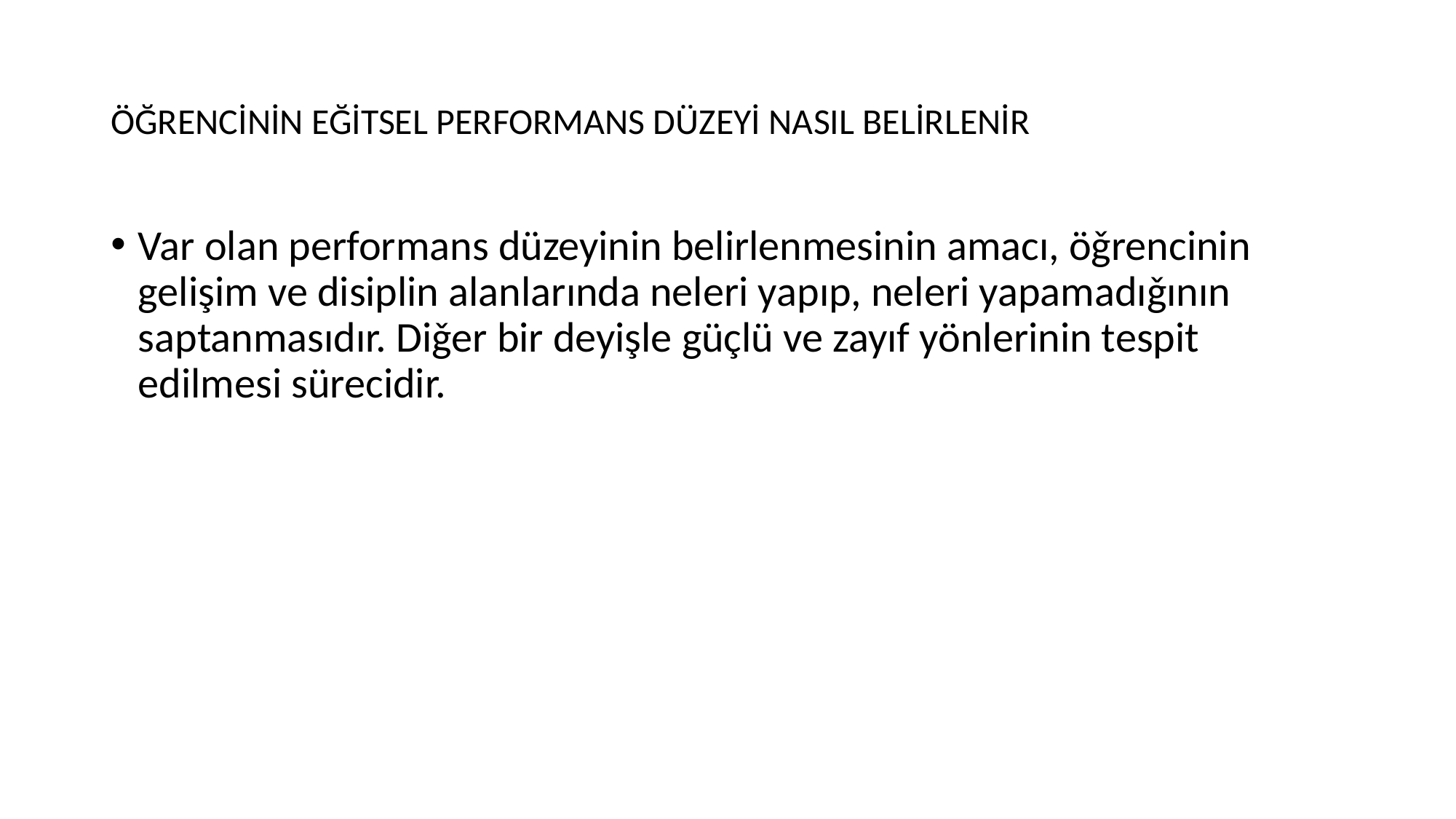

# ÖĞRENCİNİN EĞİTSEL PERFORMANS DÜZEYİ NASIL BELİRLENİR
Var olan performans düzeyinin belirlenmesinin amacı, öǧrencinin gelişim ve disiplin alanlarında neleri yapıp, neleri yapamadıǧının saptanmasıdır. Diǧer bir deyişle güçlü ve zayıf yönlerinin tespit edilmesi sürecidir.